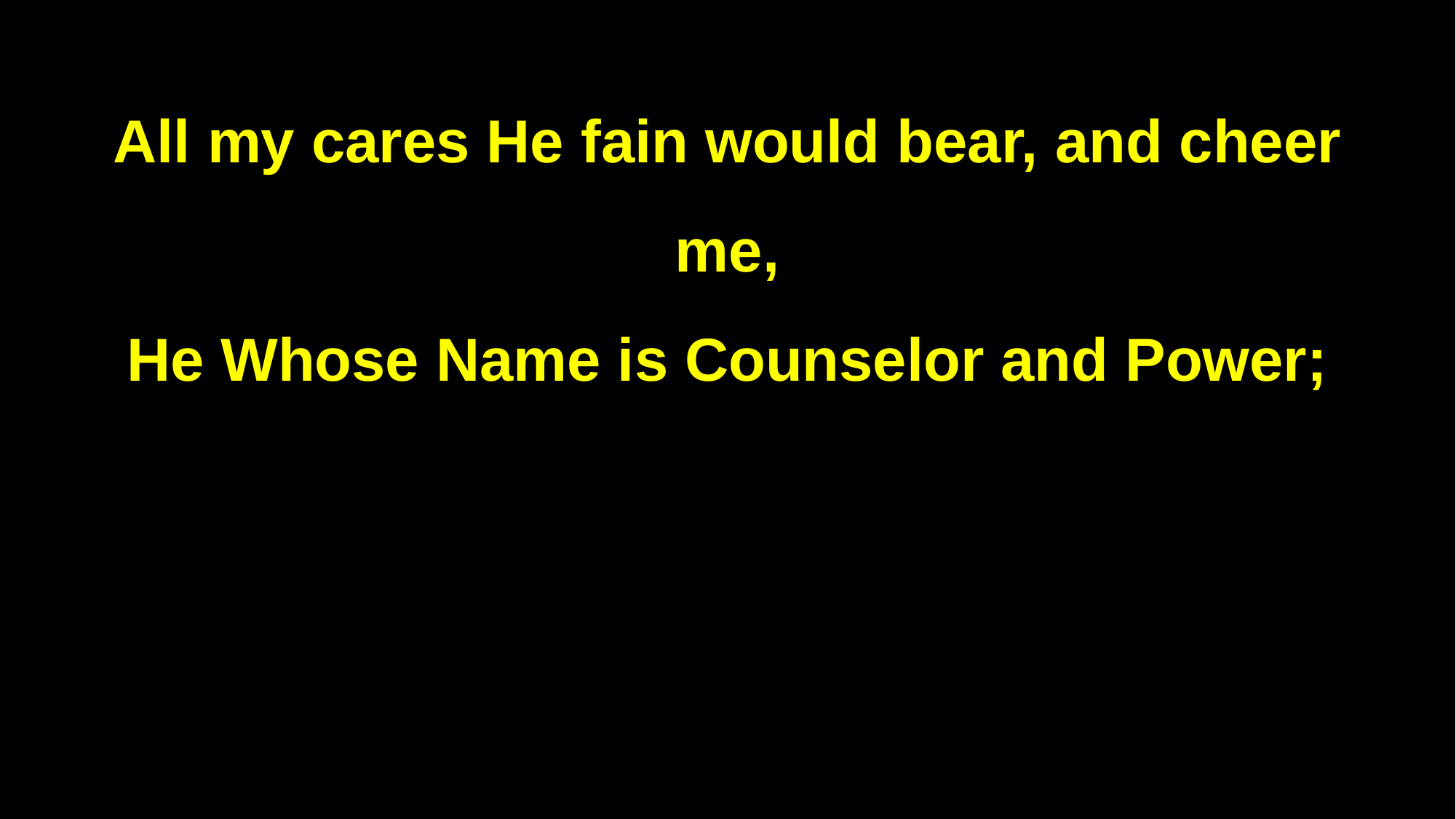

All my cares He fain would bear, and cheer me,
He Whose Name is Counselor and Power;